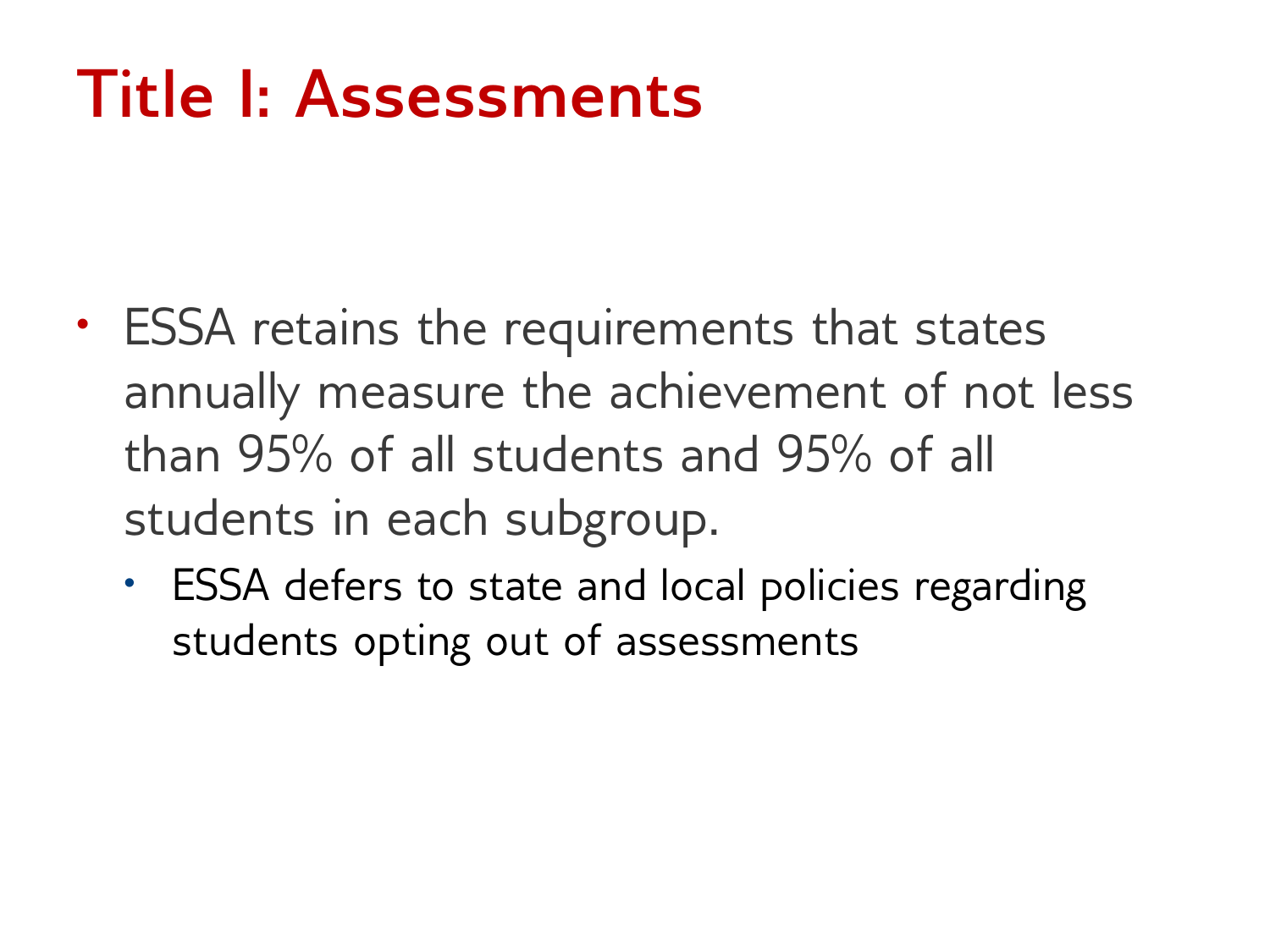

# Title I: Assessments
ESSA retains the requirements that states annually measure the achievement of not less than 95% of all students and 95% of all students in each subgroup.
ESSA defers to state and local policies regarding students opting out of assessments